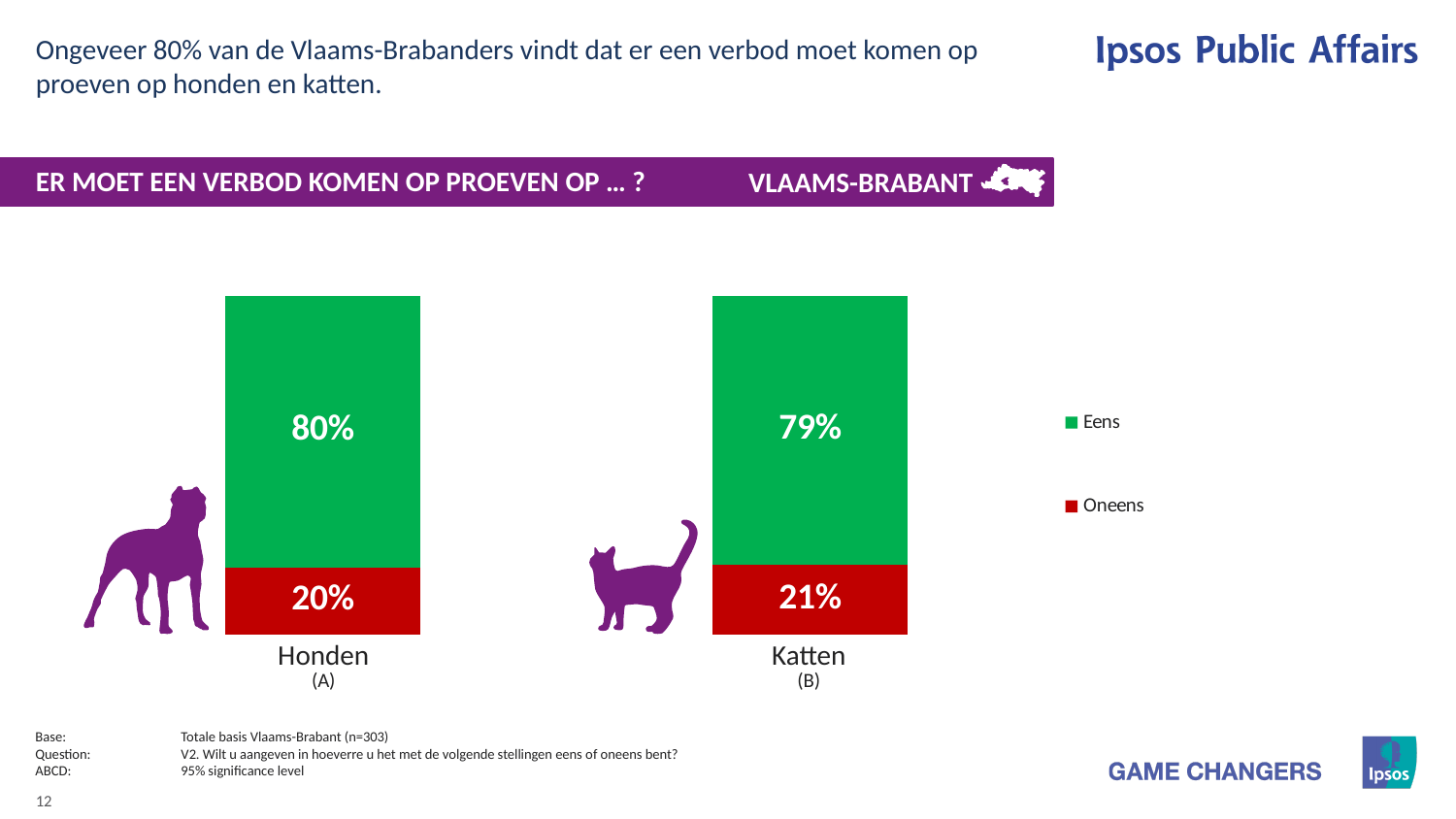

Ongeveer 80% van de Vlaams-Brabanders vindt dat er een verbod moet komen op proeven op honden en katten.
VLAAMS-BRABANT

# ER MOET EEN VERBOD KOMEN OP PROEVEN OP … ?

### Chart

| Category | Oneens | Eens |
|---|---|---|
| Honden | 19.82999999999999 | 80.16999999999997 |
| Katten | 20.69 | 79.31 |

| Honden (A) | Katten (B) |
| --- | --- |
Base:	Totale basis Vlaams-Brabant (n=303)
Question:	V2. Wilt u aangeven in hoeverre u het met de volgende stellingen eens of oneens bent?
ABCD:	95% significance level